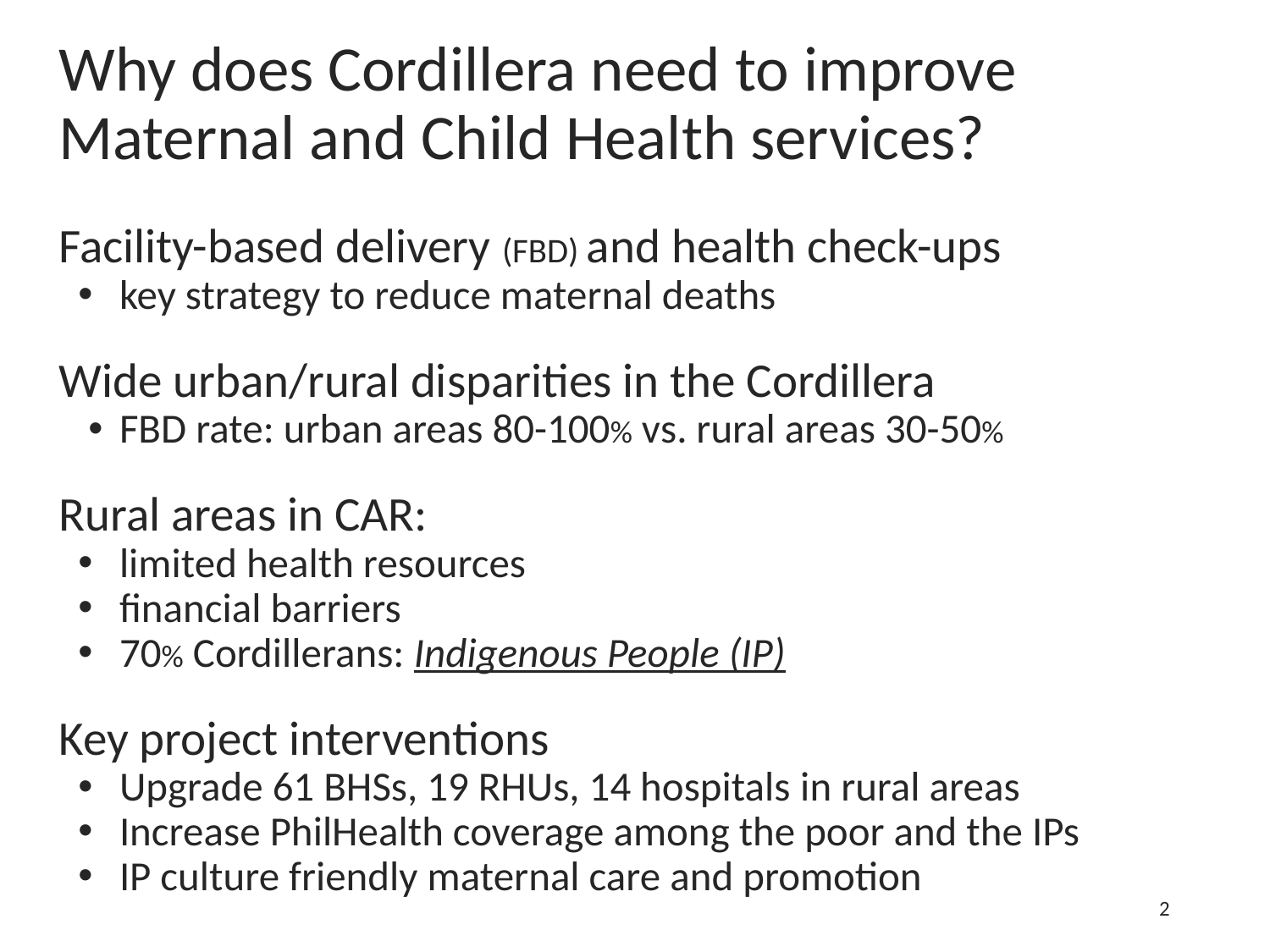

# Why does Cordillera need to improve Maternal and Child Health services?
Facility-based delivery (FBD) and health check-ups
key strategy to reduce maternal deaths

Wide urban/rural disparities in the Cordillera
FBD rate: urban areas 80-100% vs. rural areas 30-50%

Rural areas in CAR:
limited health resources
financial barriers
70% Cordillerans: Indigenous People (IP)

Key project interventions
Upgrade 61 BHSs, 19 RHUs, 14 hospitals in rural areas
Increase PhilHealth coverage among the poor and the IPs
IP culture friendly maternal care and promotion
2